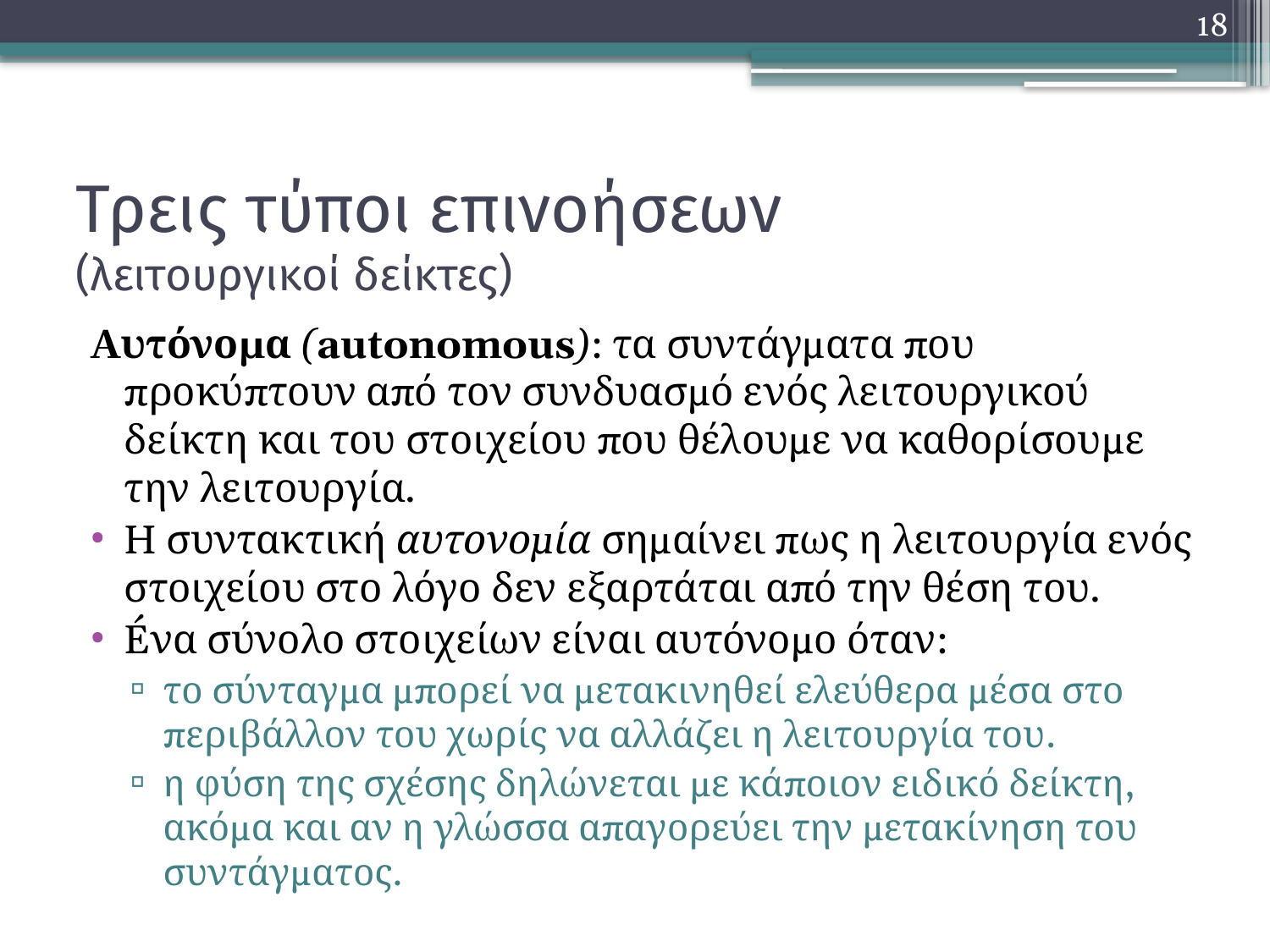

18
# Τρεις τύποι επινοήσεων (λειτουργικοί δείκτες)
Αυτόνομα (autonomous): τα συντάγματα που προκύπτουν από τον συνδυασμό ενός λειτουργικού δείκτη και του στοιχείου που θέλουμε να καθορίσουμε την λειτουργία.
Η συντακτική αυτονομία σημαίνει πως η λειτουργία ενός στοιχείου στο λόγο δεν εξαρτάται από την θέση του.
Ένα σύνολο στοιχείων είναι αυτόνομο όταν:
το σύνταγμα μπορεί να μετακινηθεί ελεύθερα μέσα στο περιβάλλον του χωρίς να αλλάζει η λειτουργία του.
η φύση της σχέσης δηλώνεται με κάποιον ειδικό δείκτη, ακόμα και αν η γλώσσα απαγορεύει την μετακίνηση του συντάγματος.